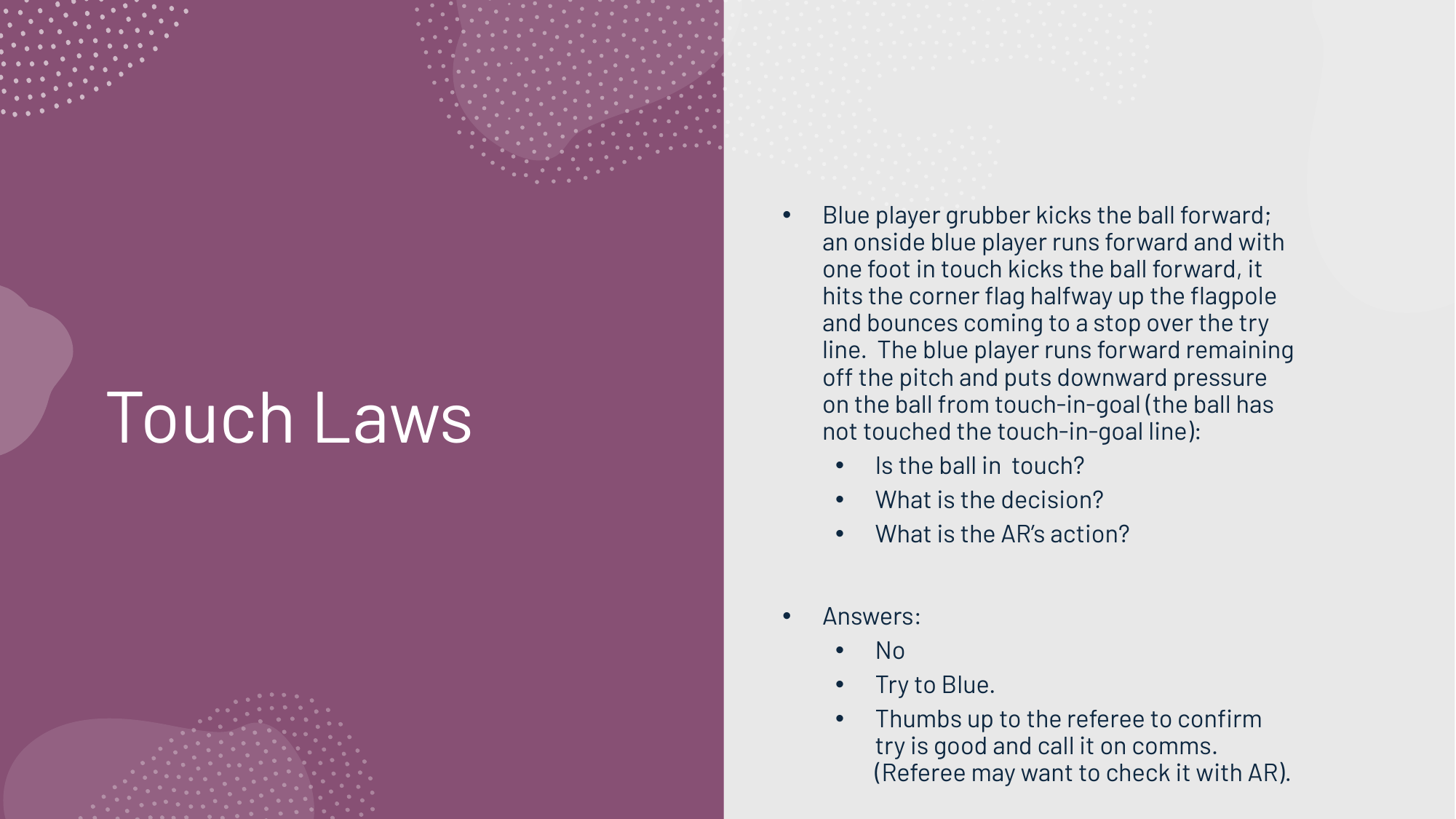

# Touch Laws
Blue player grubber kicks the ball forward; an onside blue player runs forward and with one foot in touch kicks the ball forward, it hits the corner flag halfway up the flagpole and bounces coming to a stop over the try line.  The blue player runs forward remaining off the pitch and puts downward pressure on the ball from touch-in-goal (the ball has not touched the touch-in-goal line):
Is the ball in  touch?
What is the decision?
What is the AR’s action?

Answers:
No
Try to Blue.
Thumbs up to the referee to confirm try is good and call it on comms. (Referee may want to check it with AR).